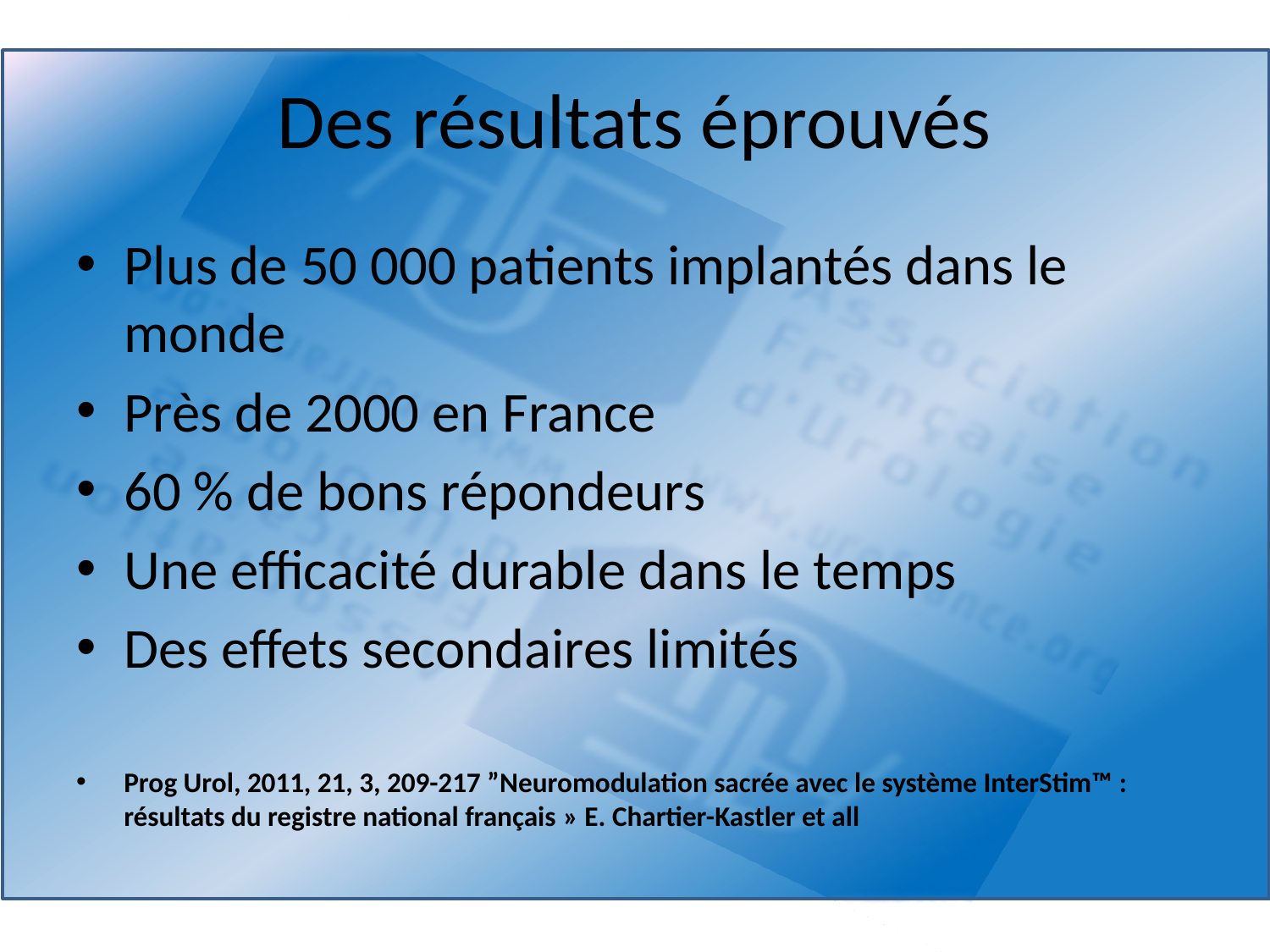

# Des résultats éprouvés
Plus de 50 000 patients implantés dans le monde
Près de 2000 en France
60 % de bons répondeurs
Une efficacité durable dans le temps
Des effets secondaires limités

Prog Urol, 2011, 21, 3, 209-217 ”Neuromodulation sacrée avec le système InterStim™ : résultats du registre national français » E. Chartier-Kastler et all